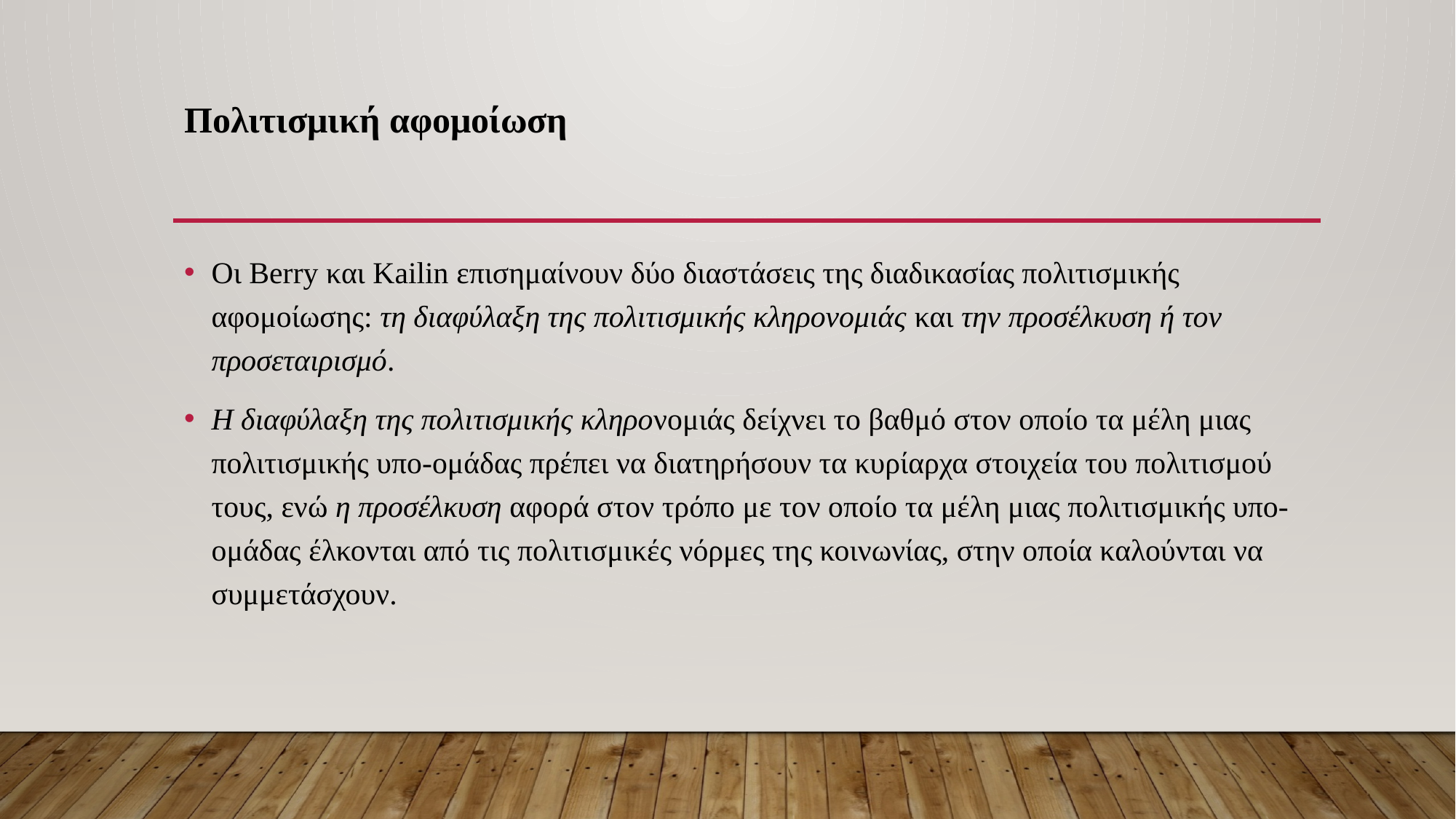

# Πολιτισμική αφομοίωση
Οι Berry και Kailin επισημαίνουν δύο διαστάσεις της διαδικασίας πολιτισμικής αφομοίωσης: τη διαφύλαξη της πολιτισμικής κληρονομιάς και την προσέλκυση ή τον προσεταιρισμό.
Η διαφύλαξη της πολιτισμικής κληρονομιάς δείχνει το βαθμό στον οποίο τα μέλη μιας πολιτισμικής υπο-ομάδας πρέπει να διατηρήσουν τα κυρίαρχα στοιχεία του πολιτισμού τους, ενώ η προσέλκυση αφορά στον τρόπο με τον οποίο τα μέλη μιας πολιτισμικής υπο-ομάδας έλκονται από τις πολιτισμικές νόρμες της κοινωνίας, στην οποία καλούνται να συμμετάσχουν.